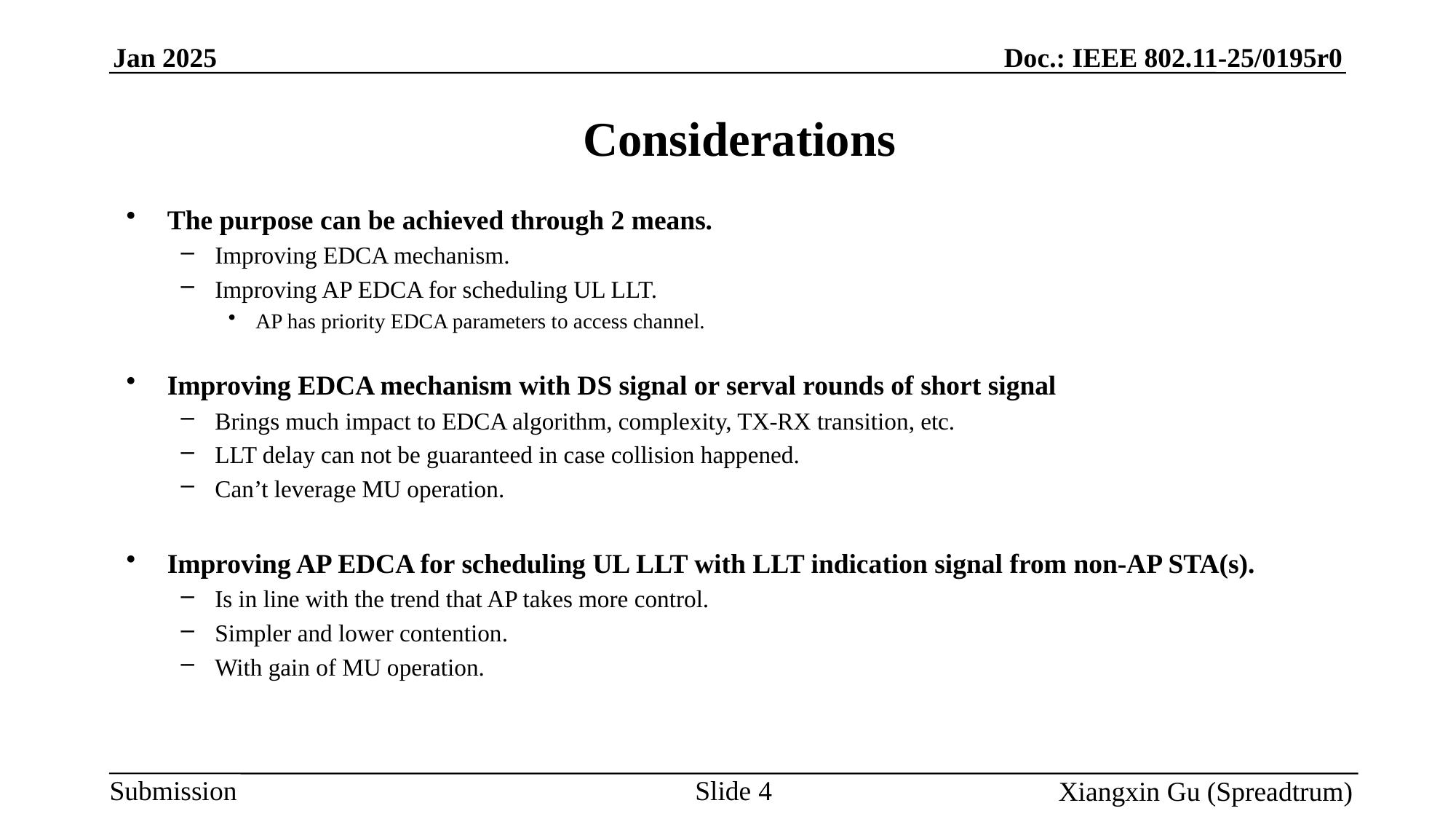

# Considerations
The purpose can be achieved through 2 means.
Improving EDCA mechanism.
Improving AP EDCA for scheduling UL LLT.
AP has priority EDCA parameters to access channel.

Improving EDCA mechanism with DS signal or serval rounds of short signal
Brings much impact to EDCA algorithm, complexity, TX-RX transition, etc.
LLT delay can not be guaranteed in case collision happened.
Can’t leverage MU operation.

Improving AP EDCA for scheduling UL LLT with LLT indication signal from non-AP STA(s).
Is in line with the trend that AP takes more control.
Simpler and lower contention.
With gain of MU operation.
Slide 4
Xiangxin Gu (Spreadtrum)